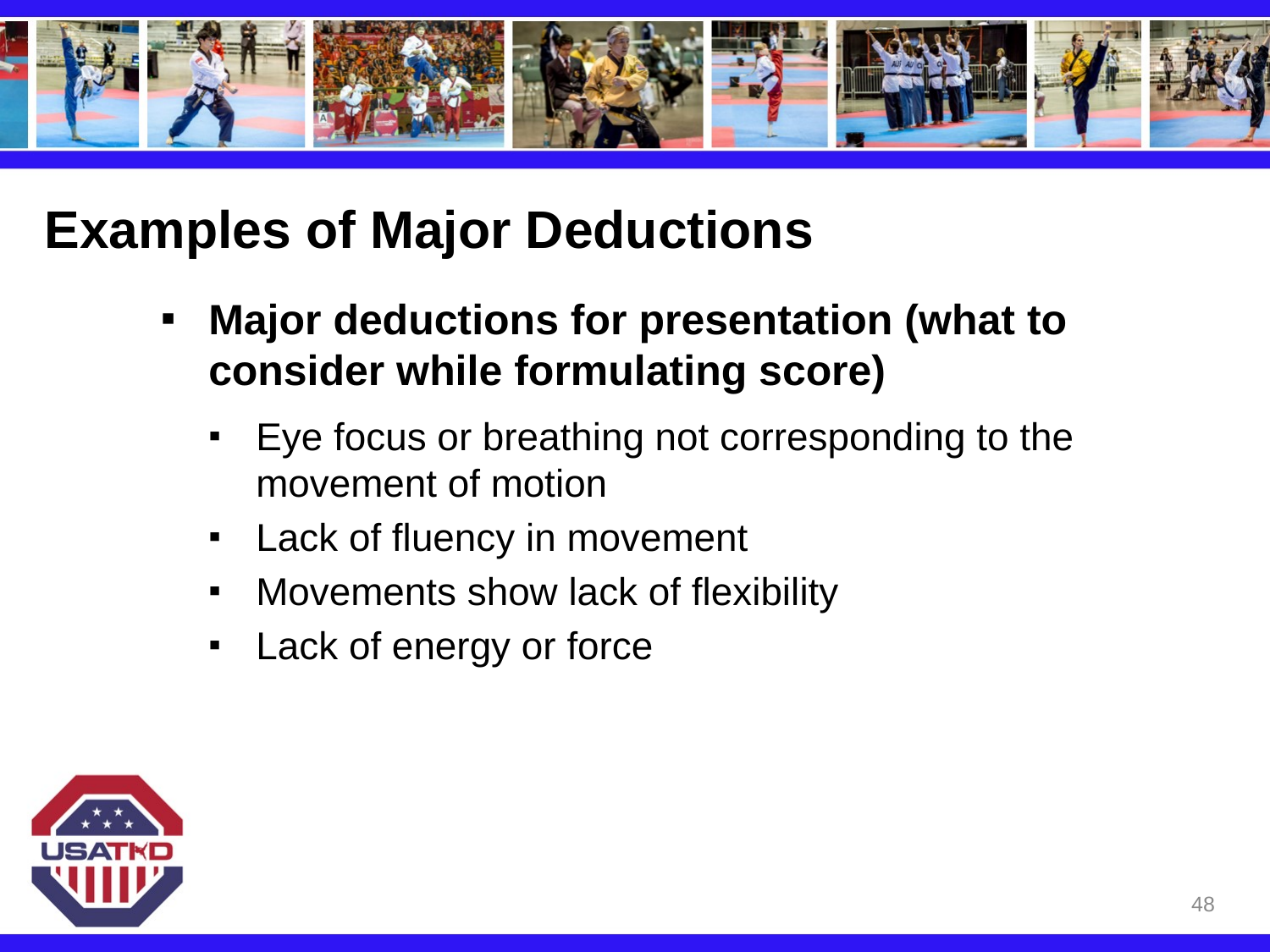

# Examples of Major Deductions
Major deductions for presentation (what to consider while formulating score)
Eye focus or breathing not corresponding to the movement of motion
Lack of fluency in movement
Movements show lack of flexibility
Lack of energy or force
48